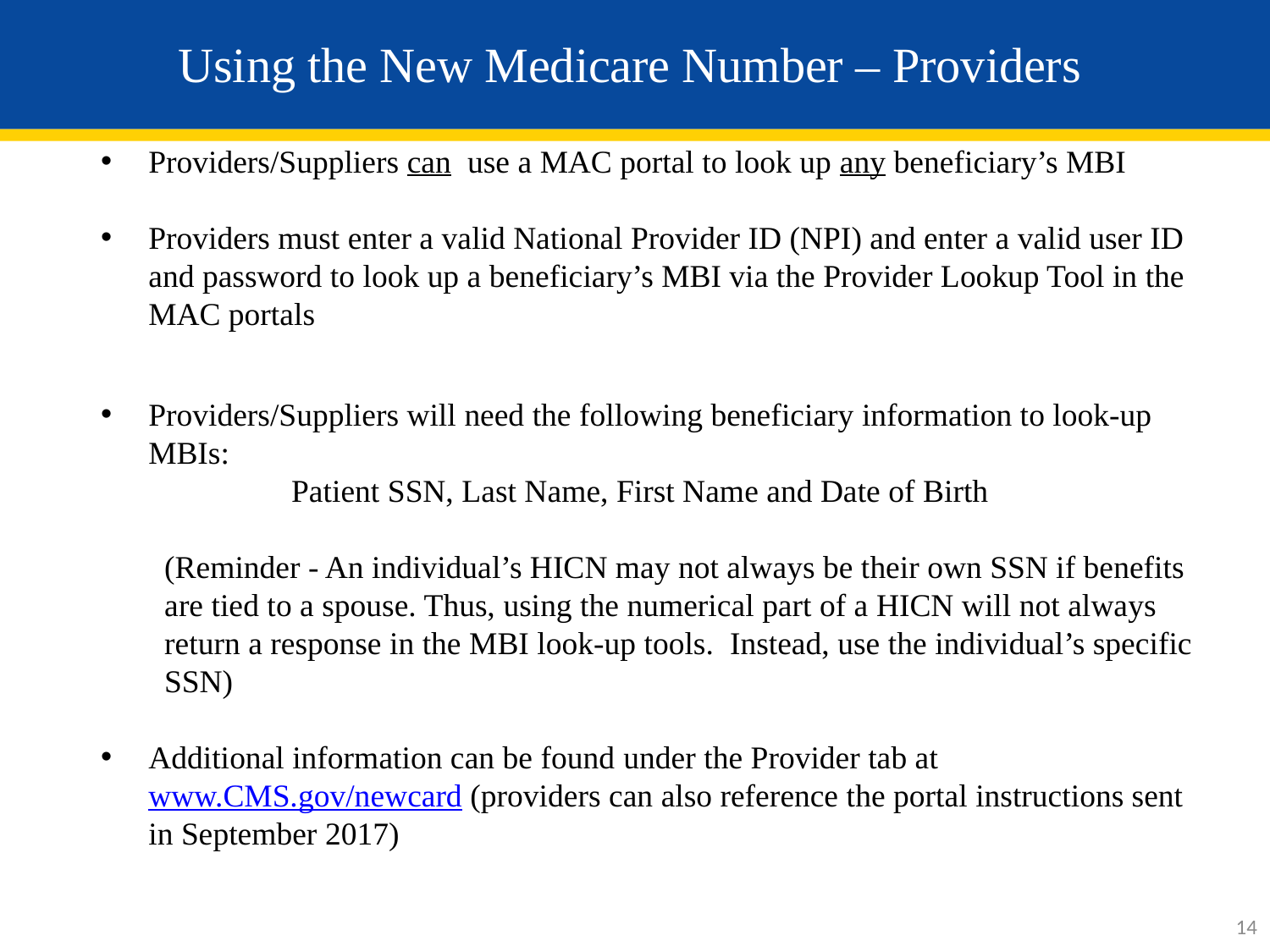

# Using the New Medicare Number – Providers
Providers/Suppliers can  use a MAC portal to look up any beneficiary’s MBI

Providers must enter a valid National Provider ID (NPI) and enter a valid user ID and password to look up a beneficiary’s MBI via the Provider Lookup Tool in the MAC portals

Providers/Suppliers will need the following beneficiary information to look-up MBIs:
	Patient SSN, Last Name, First Name and Date of Birth

(Reminder - An individual’s HICN may not always be their own SSN if benefits are tied to a spouse. Thus, using the numerical part of a HICN will not always return a response in the MBI look-up tools.  Instead, use the individual’s specific SSN)

Additional information can be found under the Provider tab at www.CMS.gov/newcard (providers can also reference the portal instructions sent in September 2017)
14